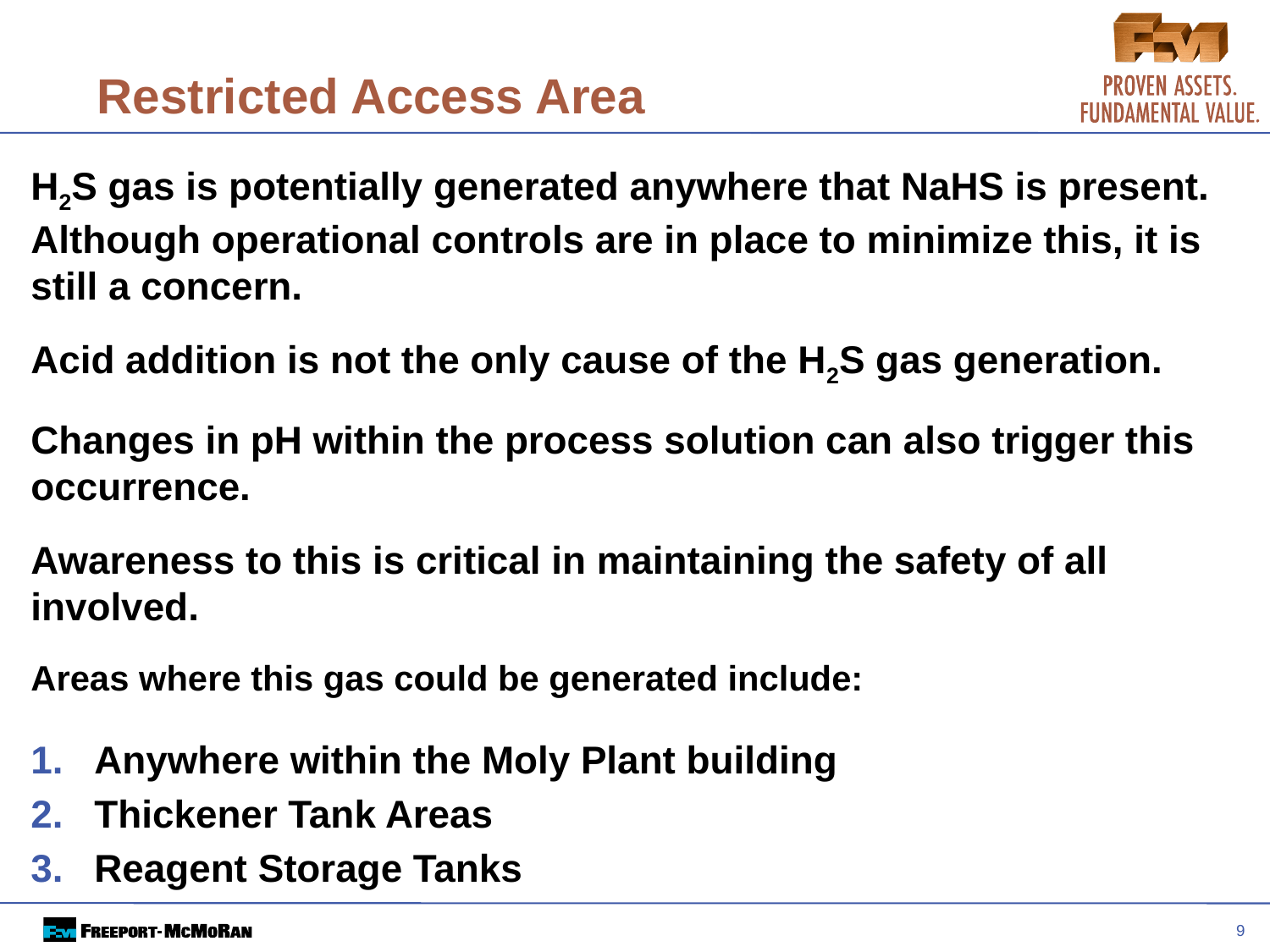

9
# Restricted Access Area
H2S gas is potentially generated anywhere that NaHS is present. Although operational controls are in place to minimize this, it is still a concern.

Acid addition is not the only cause of the H2S gas generation.

Changes in pH within the process solution can also trigger this occurrence.

Awareness to this is critical in maintaining the safety of all involved.

Areas where this gas could be generated include:

Anywhere within the Moly Plant building
Thickener Tank Areas
Reagent Storage Tanks